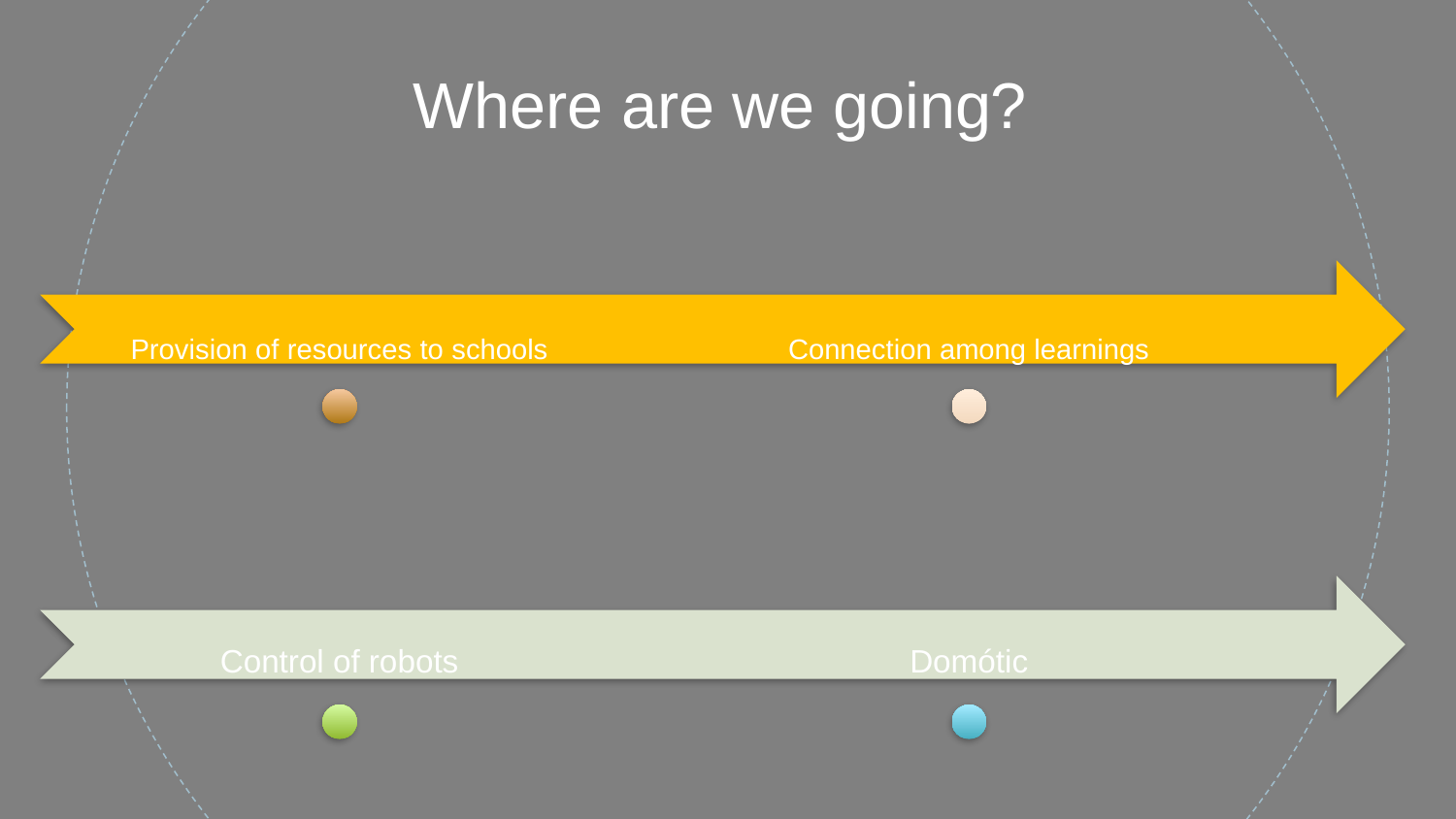

Where are we going?
Provision of resources to schools
Connection among learnings
Control of robots
Domótic